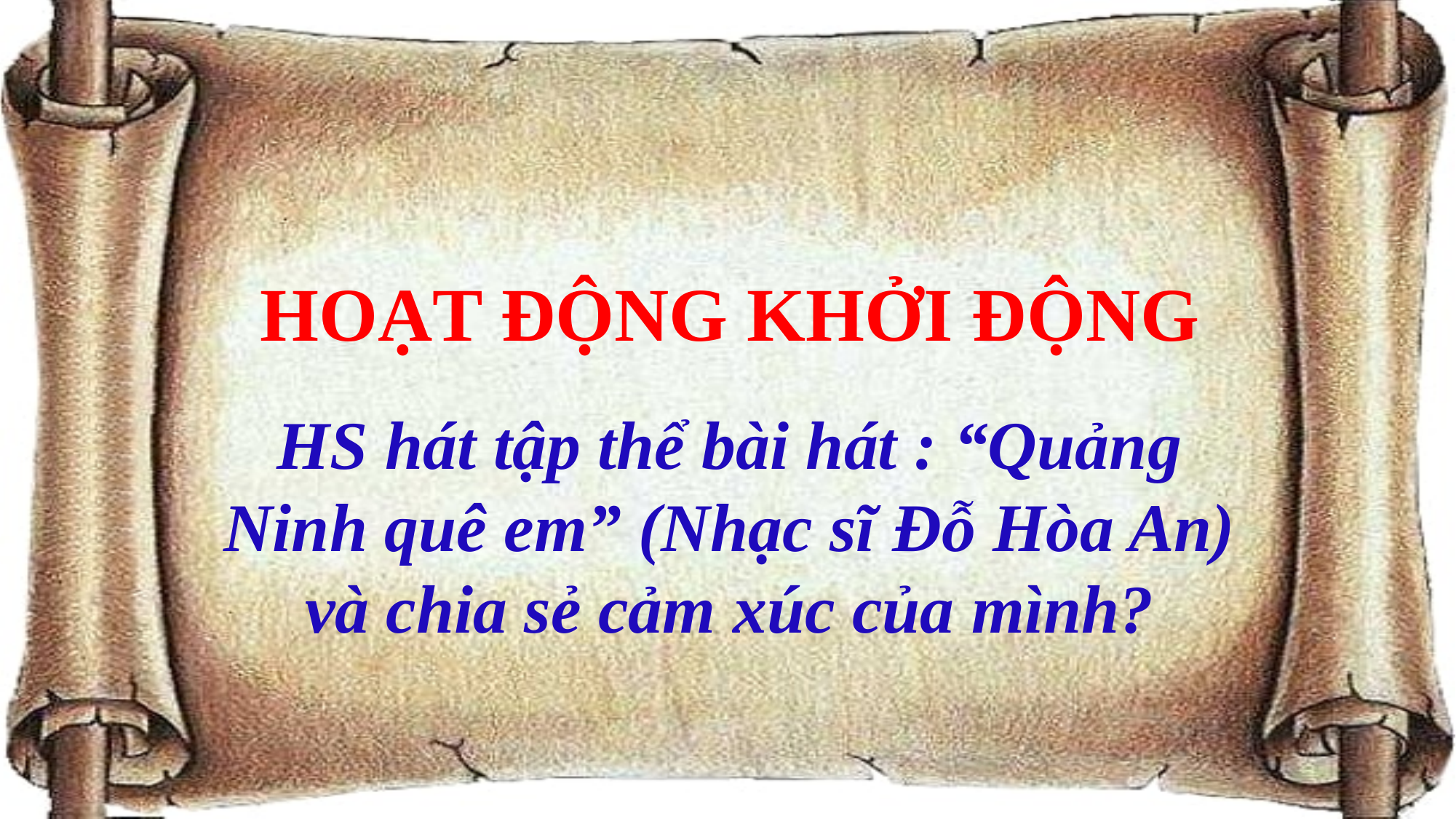

HOẠT ĐỘNG KHỞI ĐỘNG
HS hát tập thể bài hát : “Quảng Ninh quê em” (Nhạc sĩ Đỗ Hòa An) và chia sẻ cảm xúc của mình?